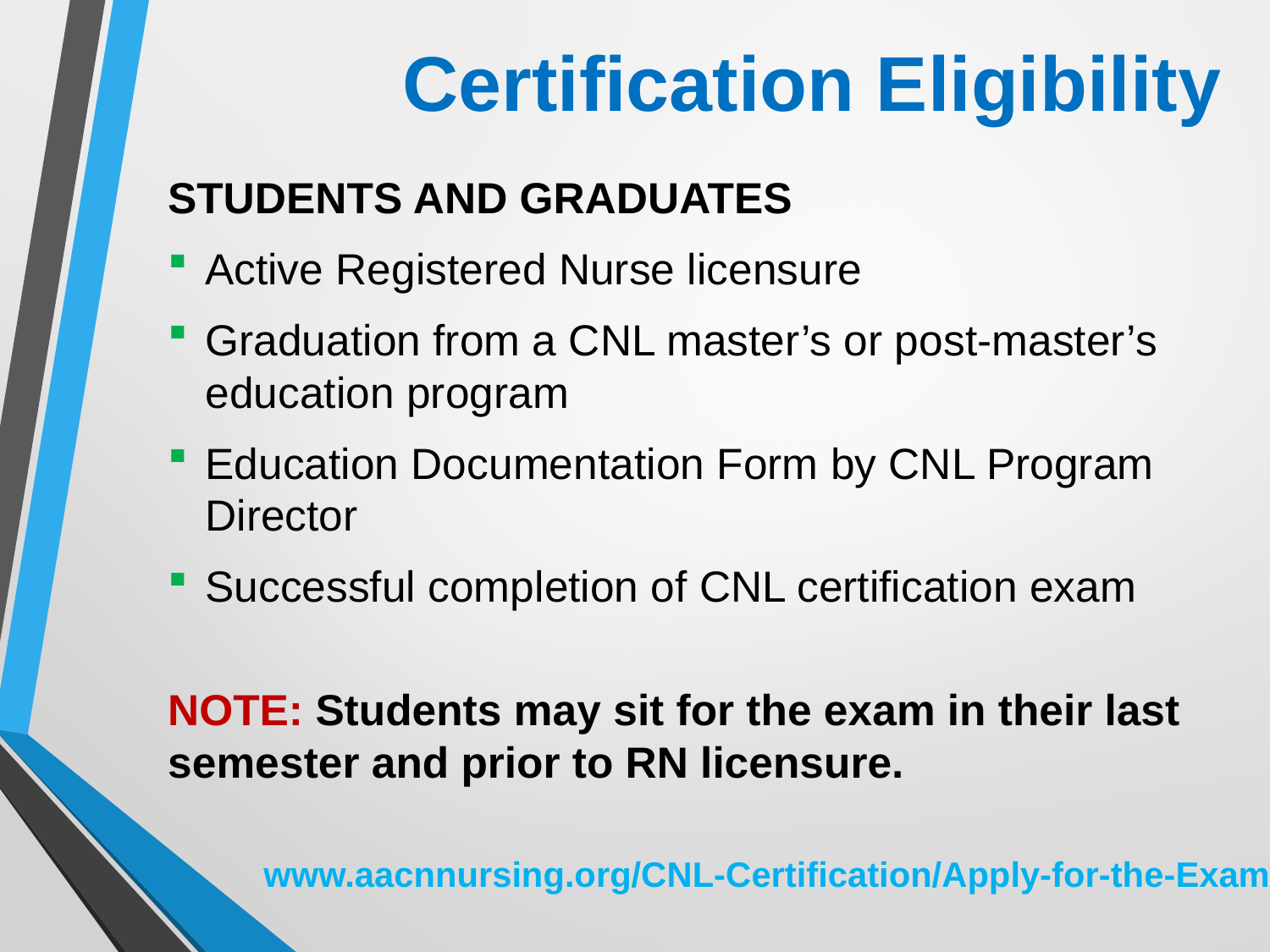

# Certification Eligibility
STUDENTS AND GRADUATES
Active Registered Nurse licensure
Graduation from a CNL master’s or post-master’s education program
Education Documentation Form by CNL Program Director
Successful completion of CNL certification exam
NOTE: Students may sit for the exam in their last semester and prior to RN licensure.
www.aacnnursing.org/CNL-Certification/Apply-for-the-Exam